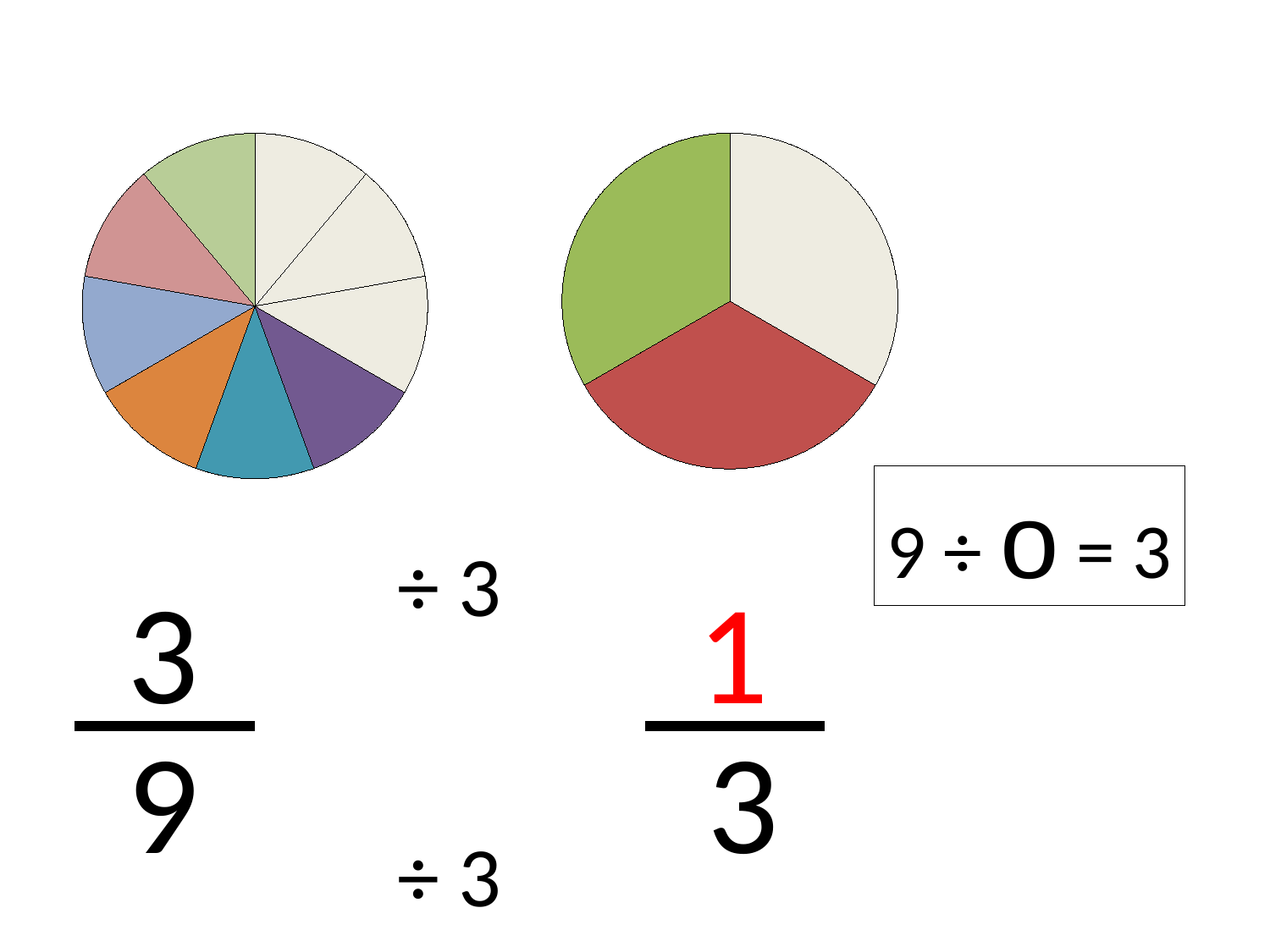

### Chart

| Category |  |
|---|---|
| a | 11.0 |
| b | 11.0 |
| c | 11.0 |
| d | 11.0 |
| e | 11.0 |
| f | 11.0 |
| r | 11.0 |
| v | 11.0 |
| f | 11.0 |

### Chart

| Category |  |
|---|---|
| a | 33.0 |
| b | 33.0 |
| c | 33.0 |
9 ÷ o = 3
÷ 3
3
1
9
3
÷ 3